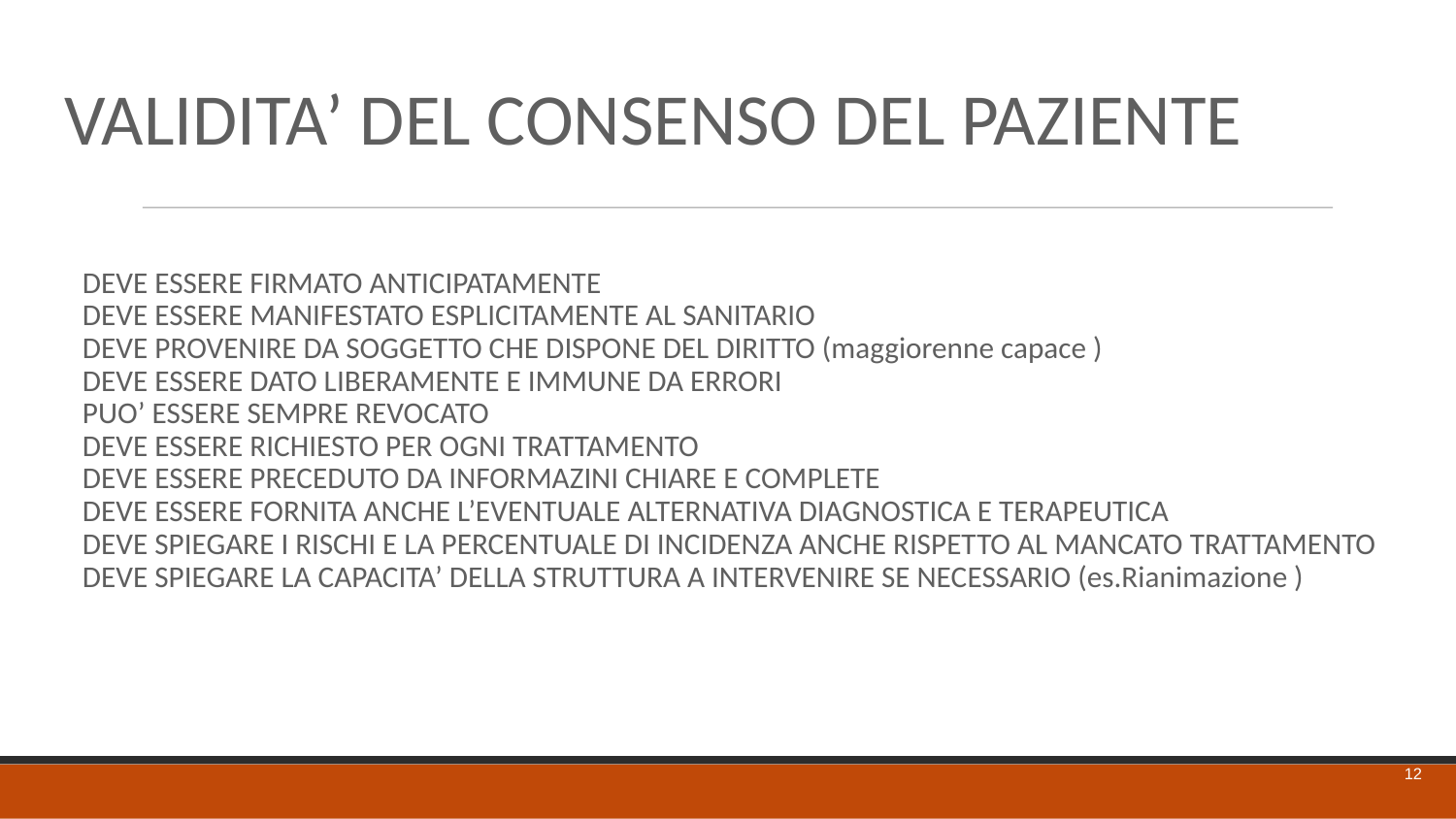

# VALIDITA’ DEL CONSENSO DEL PAZIENTE

DEVE ESSERE FIRMATO ANTICIPATAMENTE
DEVE ESSERE MANIFESTATO ESPLICITAMENTE AL SANITARIO
DEVE PROVENIRE DA SOGGETTO CHE DISPONE DEL DIRITTO (maggiorenne capace )
DEVE ESSERE DATO LIBERAMENTE E IMMUNE DA ERRORI
PUO’ ESSERE SEMPRE REVOCATO
DEVE ESSERE RICHIESTO PER OGNI TRATTAMENTO
DEVE ESSERE PRECEDUTO DA INFORMAZINI CHIARE E COMPLETE
DEVE ESSERE FORNITA ANCHE L’EVENTUALE ALTERNATIVA DIAGNOSTICA E TERAPEUTICA
DEVE SPIEGARE I RISCHI E LA PERCENTUALE DI INCIDENZA ANCHE RISPETTO AL MANCATO TRATTAMENTO
DEVE SPIEGARE LA CAPACITA’ DELLA STRUTTURA A INTERVENIRE SE NECESSARIO (es.Rianimazione )

12